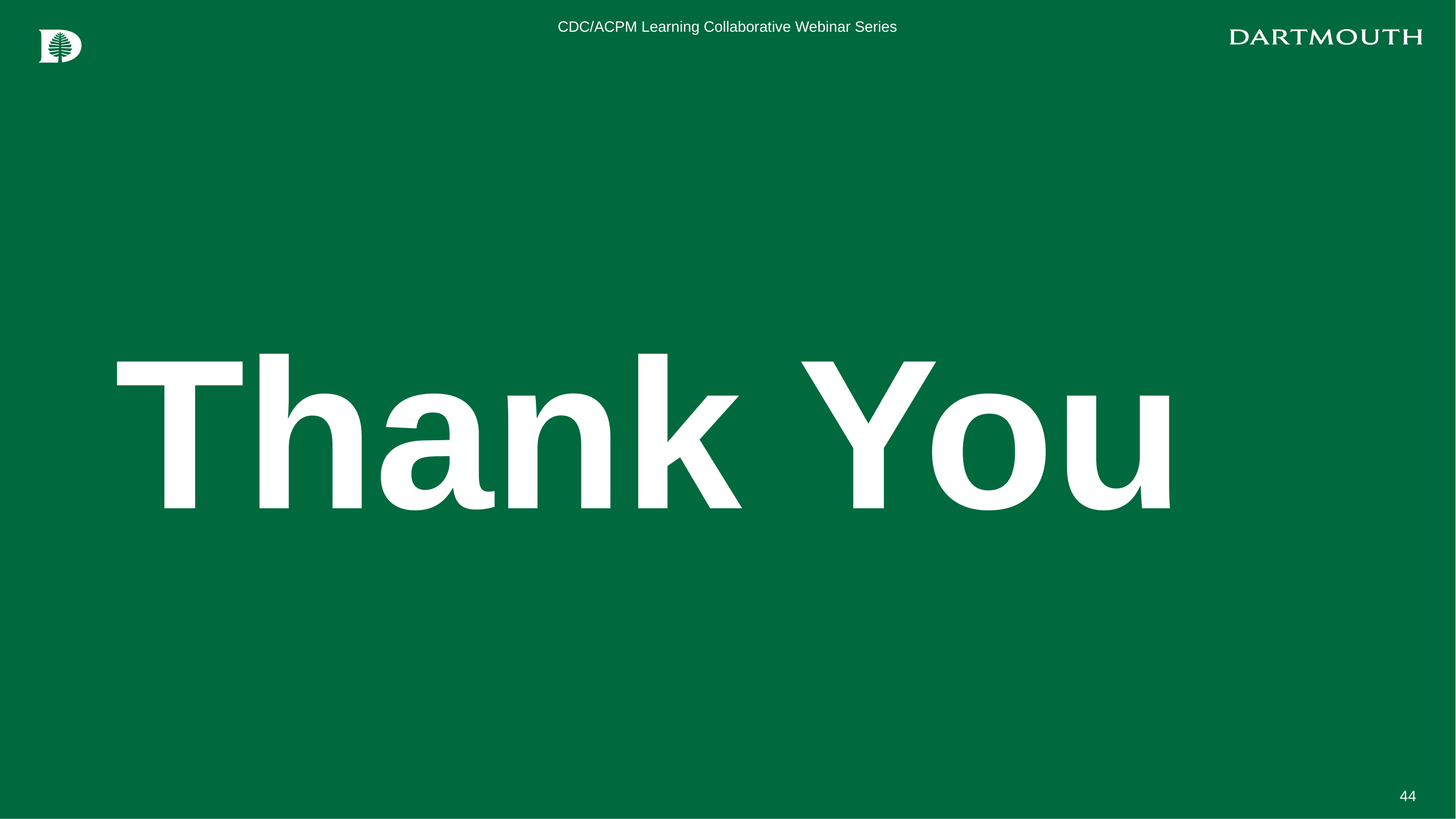

CDC/ACPM Learning Collaborative Webinar Series

Thank You
44